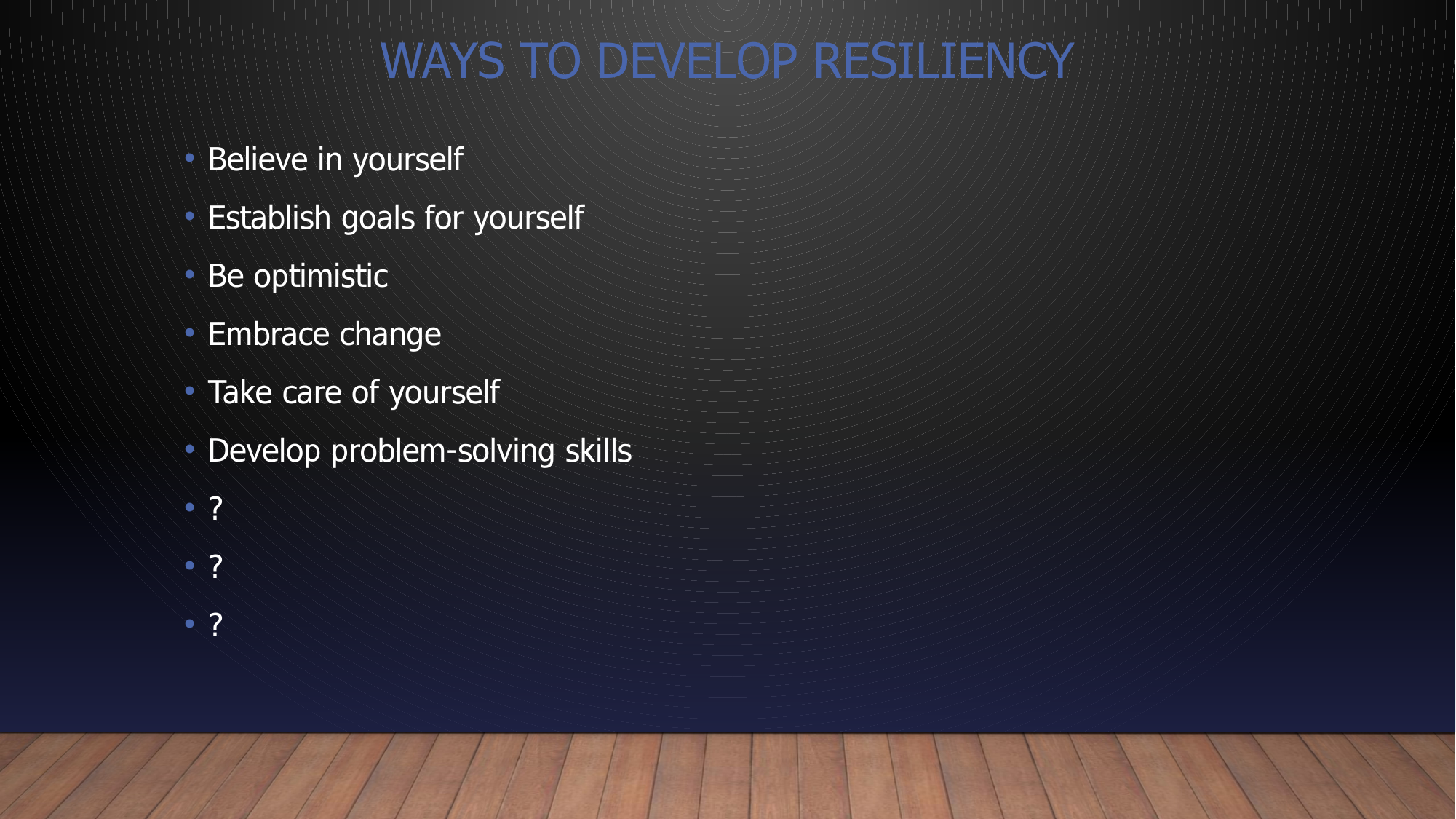

# Ways to develop Resiliency
Believe in yourself
Establish goals for yourself
Be optimistic
Embrace change
Take care of yourself
Develop problem-solving skills
?
?
?